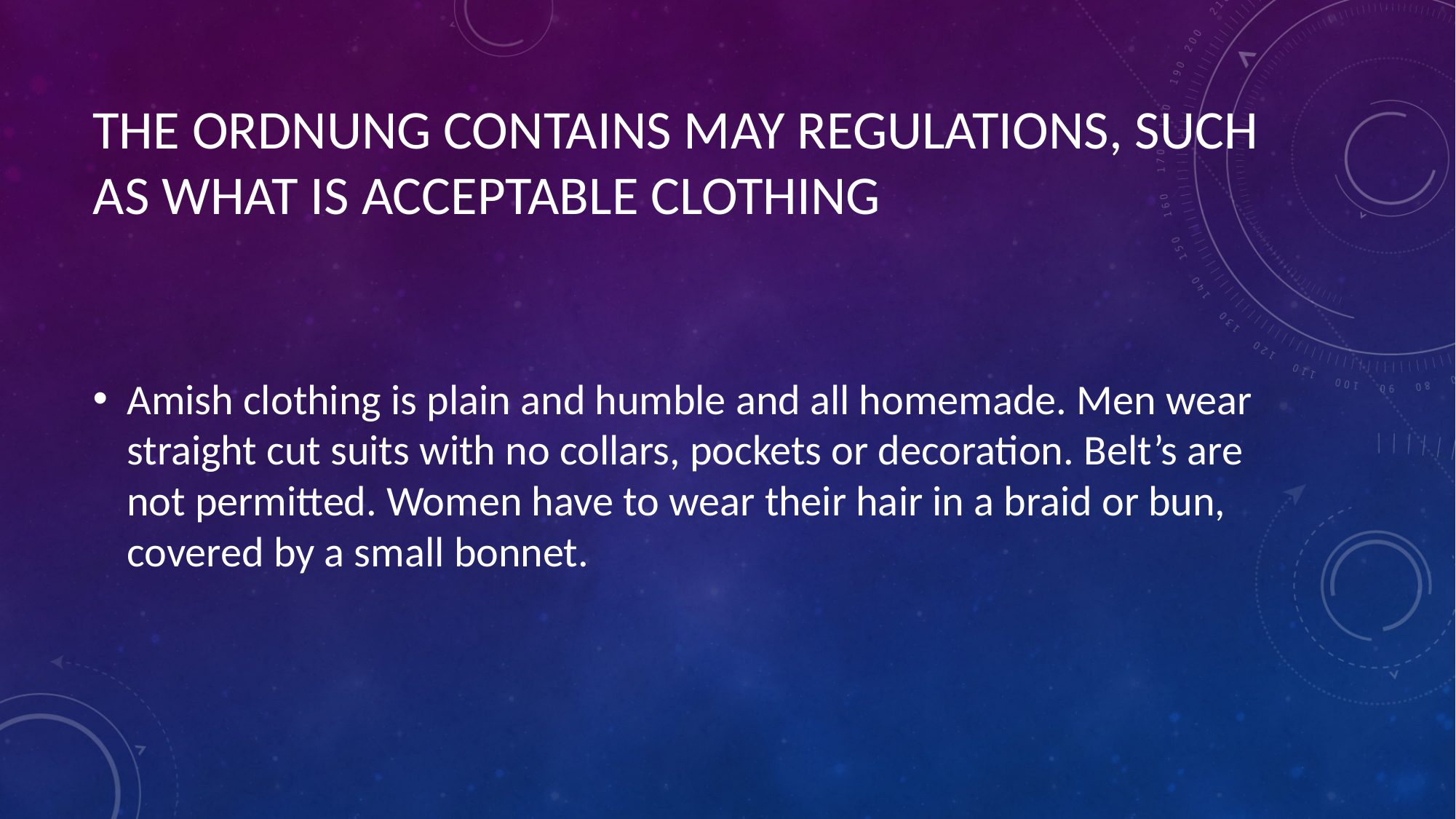

# The ordnung contains may regulations, such as what is acceptable clothing
Amish clothing is plain and humble and all homemade. Men wear straight cut suits with no collars, pockets or decoration. Belt’s are not permitted. Women have to wear their hair in a braid or bun, covered by a small bonnet.